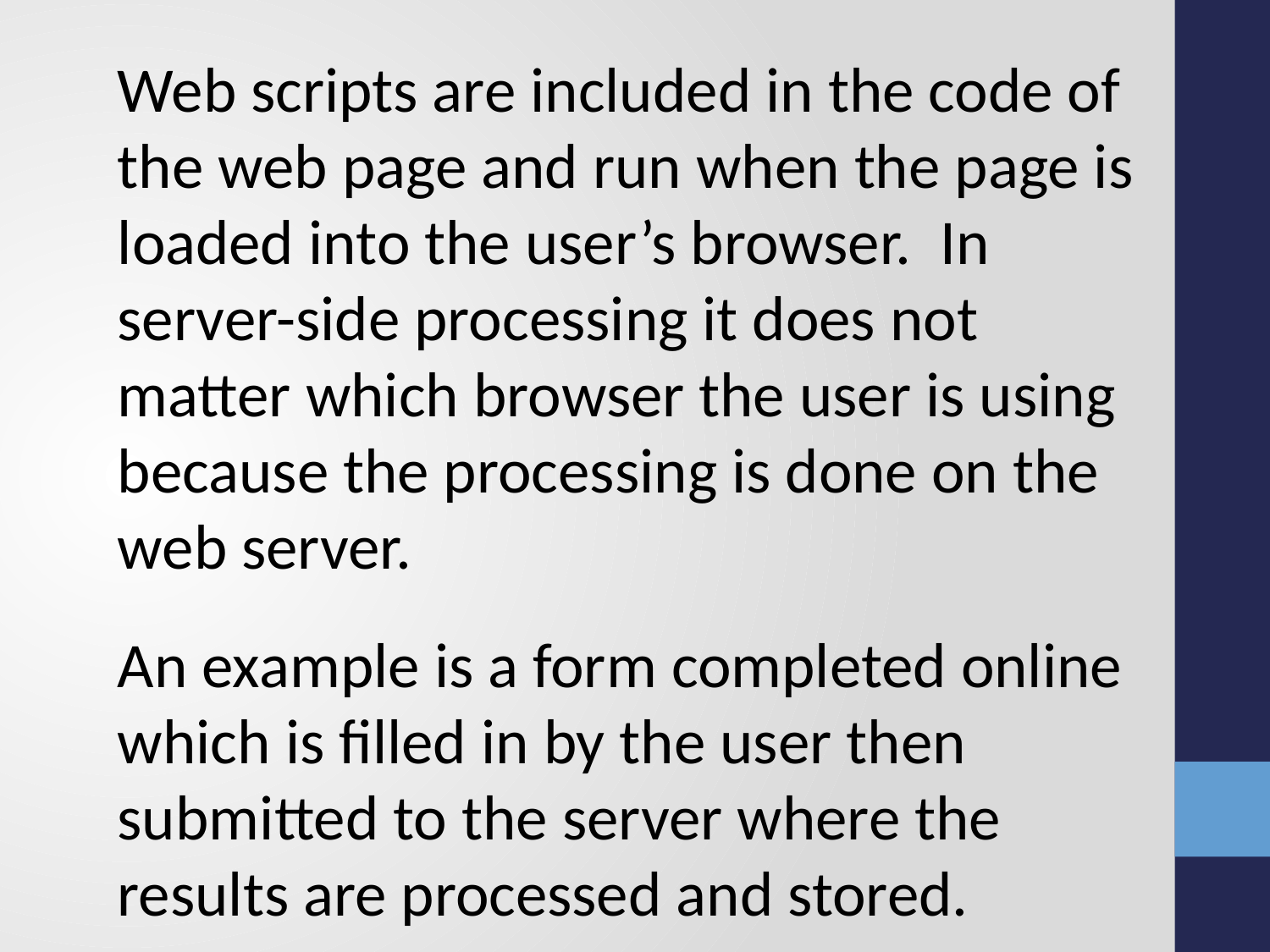

Web scripts are included in the code of the web page and run when the page is loaded into the user’s browser.  In server-side processing it does not matter which browser the user is using because the processing is done on the web server.

An example is a form completed online which is filled in by the user then submitted to the server where the results are processed and stored.